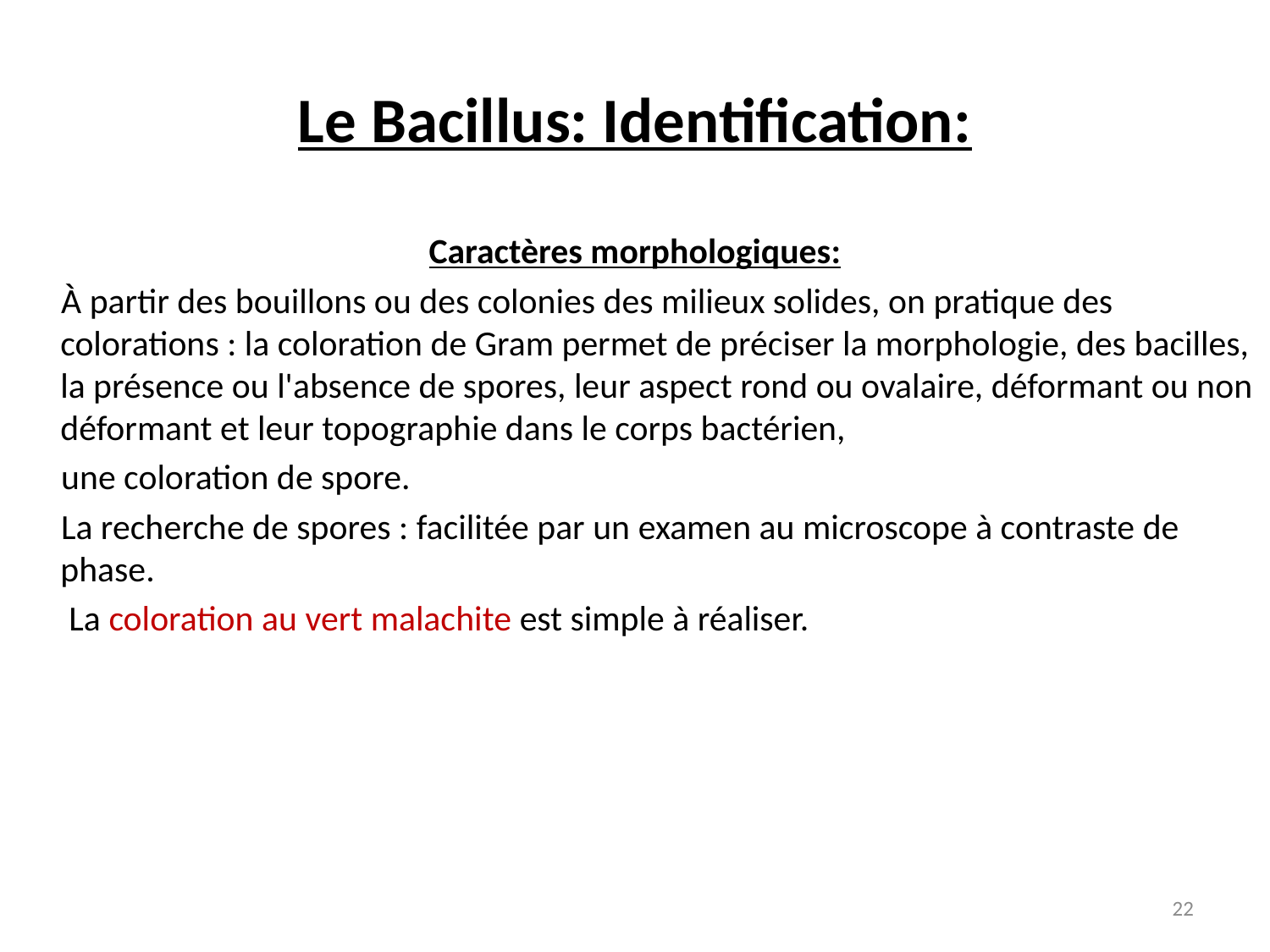

# Le Bacillus: Identification:
Caractères morphologiques:
      À partir des bouillons ou des colonies des milieux solides, on pratique des colorations : la coloration de Gram permet de préciser la morphologie, des bacilles, la présence ou l'absence de spores, leur aspect rond ou ovalaire, déformant ou non déformant et leur topographie dans le corps bactérien,
      une coloration de spore.
      La recherche de spores : facilitée par un examen au microscope à contraste de phase.
       La coloration au vert malachite est simple à réaliser.

22